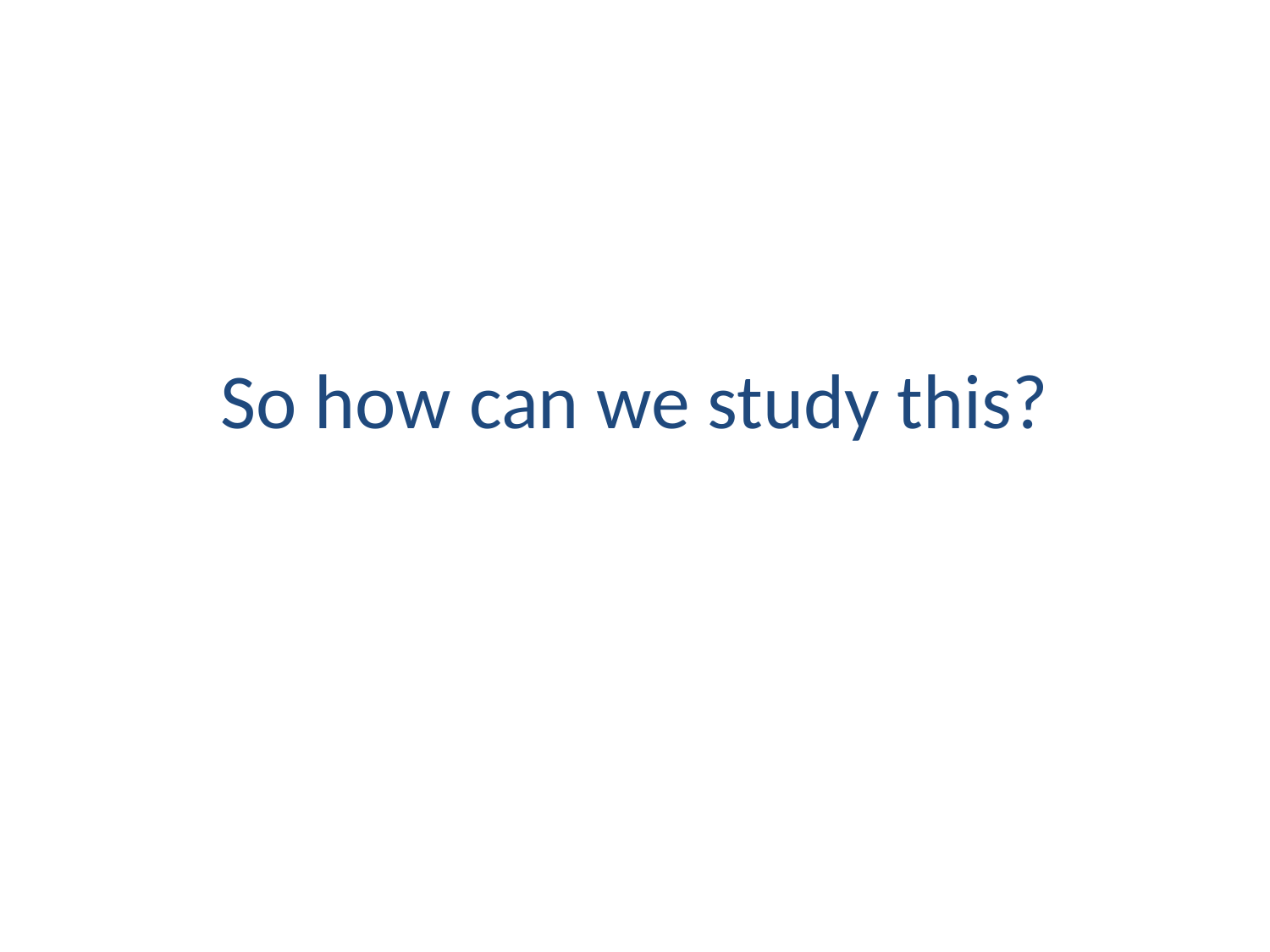

# So how can we study this?